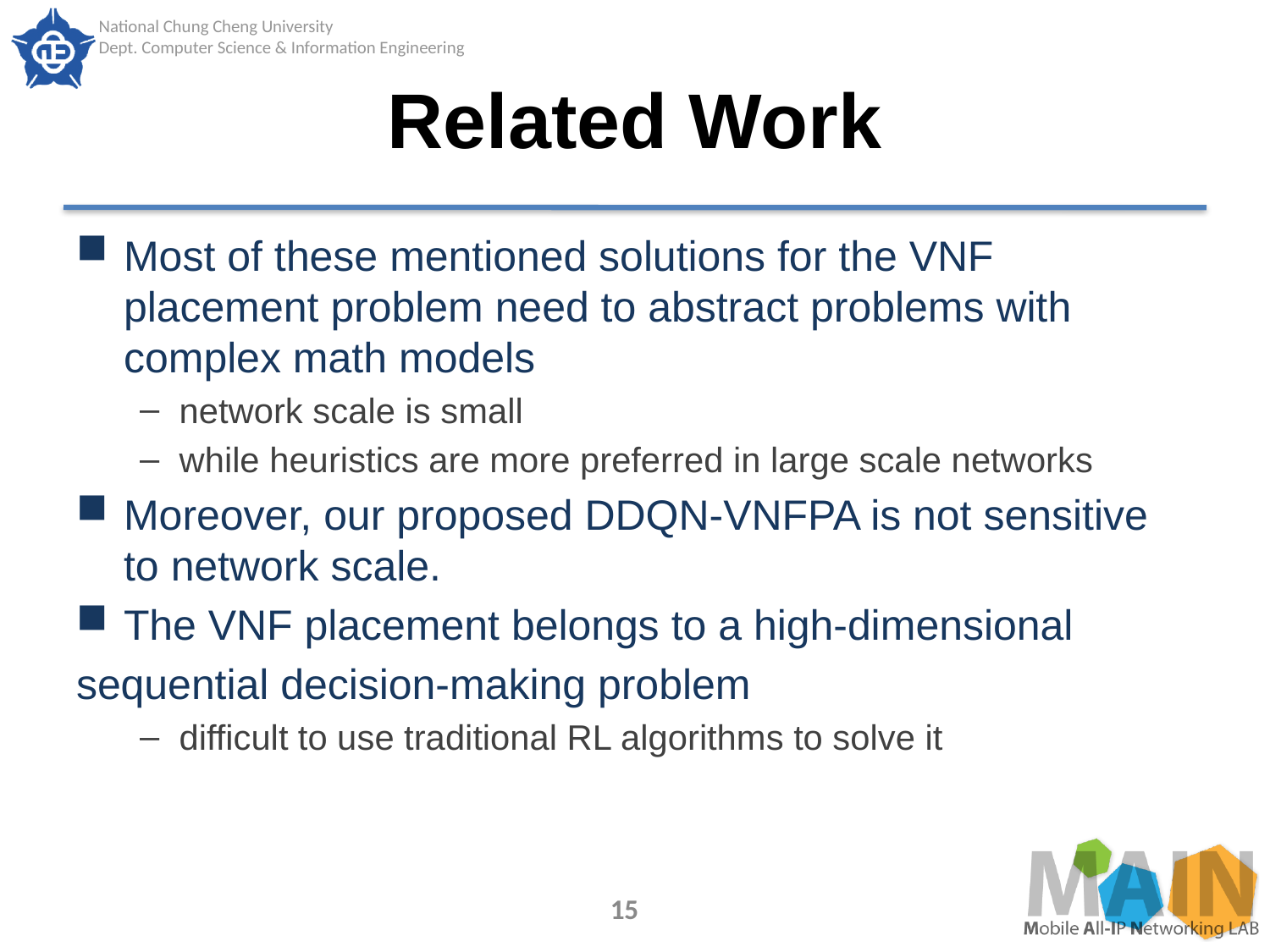

# Related Work
Most of these mentioned solutions for the VNF placement problem need to abstract problems with complex math models
network scale is small
while heuristics are more preferred in large scale networks
Moreover, our proposed DDQN-VNFPA is not sensitive to network scale.
The VNF placement belongs to a high-dimensional
sequential decision-making problem
difficult to use traditional RL algorithms to solve it
15